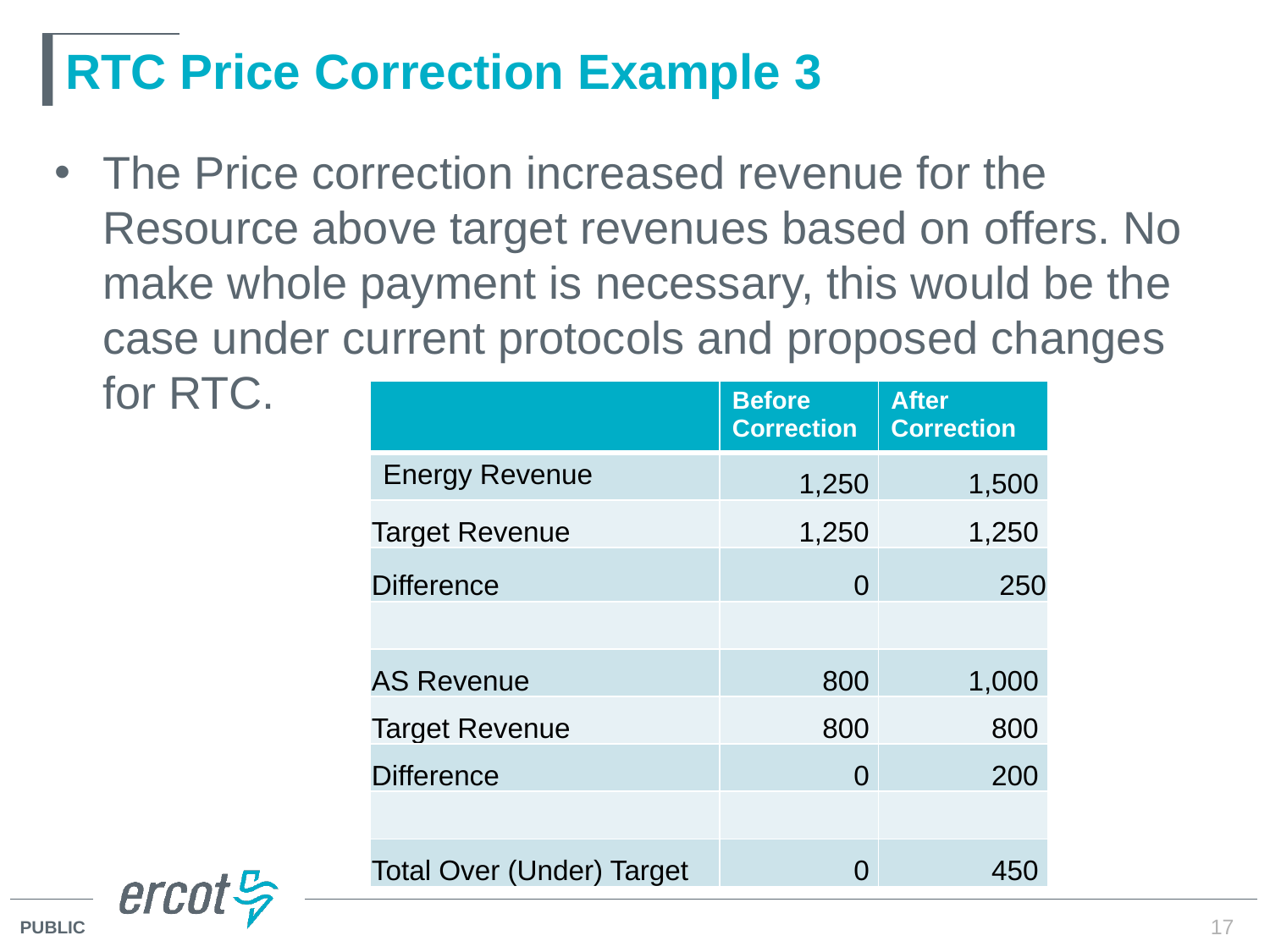

# RTC Price Correction Example 3
The Price correction increased revenue for the Resource above target revenues based on offers. No make whole payment is necessary, this would be the case under current protocols and proposed changes for RTC.
|  | Before Correction | After Correction |
| --- | --- | --- |
| Energy Revenue | 1,250 | 1,500 |
| Target Revenue | 1,250 | 1,250 |
| Difference | 0 | 250 |
|  |  |  |
| AS Revenue | 800 | 1,000 |
| Target Revenue | 800 | 800 |
| Difference | 0 | 200 |
|  |  |  |
| Total Over (Under) Target | 0 | 450 |
17